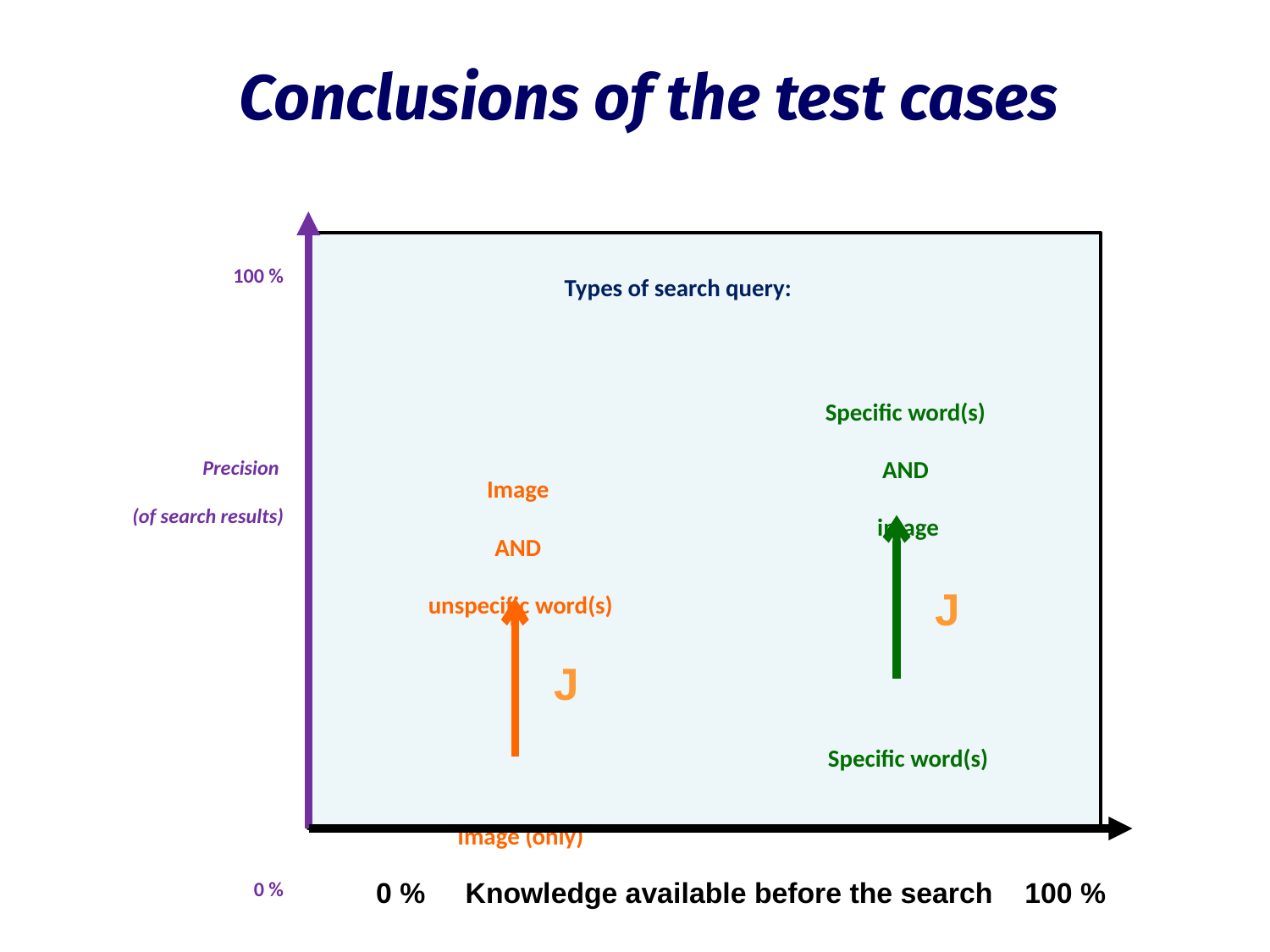

# Conclusions of the test cases
100 %

Precision
(of search results)

0 %

Types of search query:
Specific word(s)
AND
image

Specific word(s)
Image
AND
unspecific word(s)

Image (only)
J
J
0 %     Knowledge available before the search    100 %